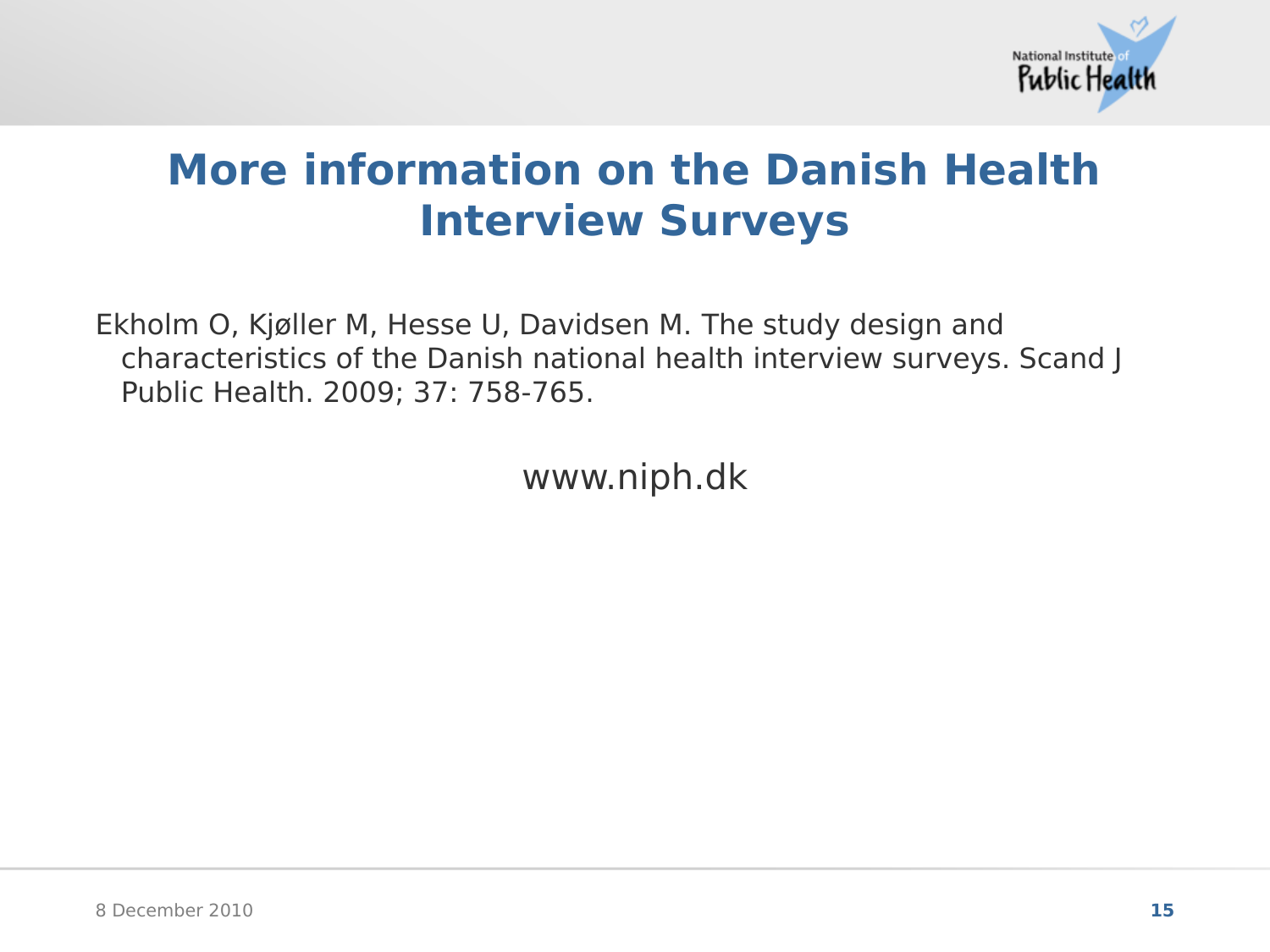

# More information on the Danish Health Interview Surveys
Ekholm O, Kjøller M, Hesse U, Davidsen M. The study design and characteristics of the Danish national health interview surveys. Scand J Public Health. 2009; 37: 758-765.

www.niph.dk